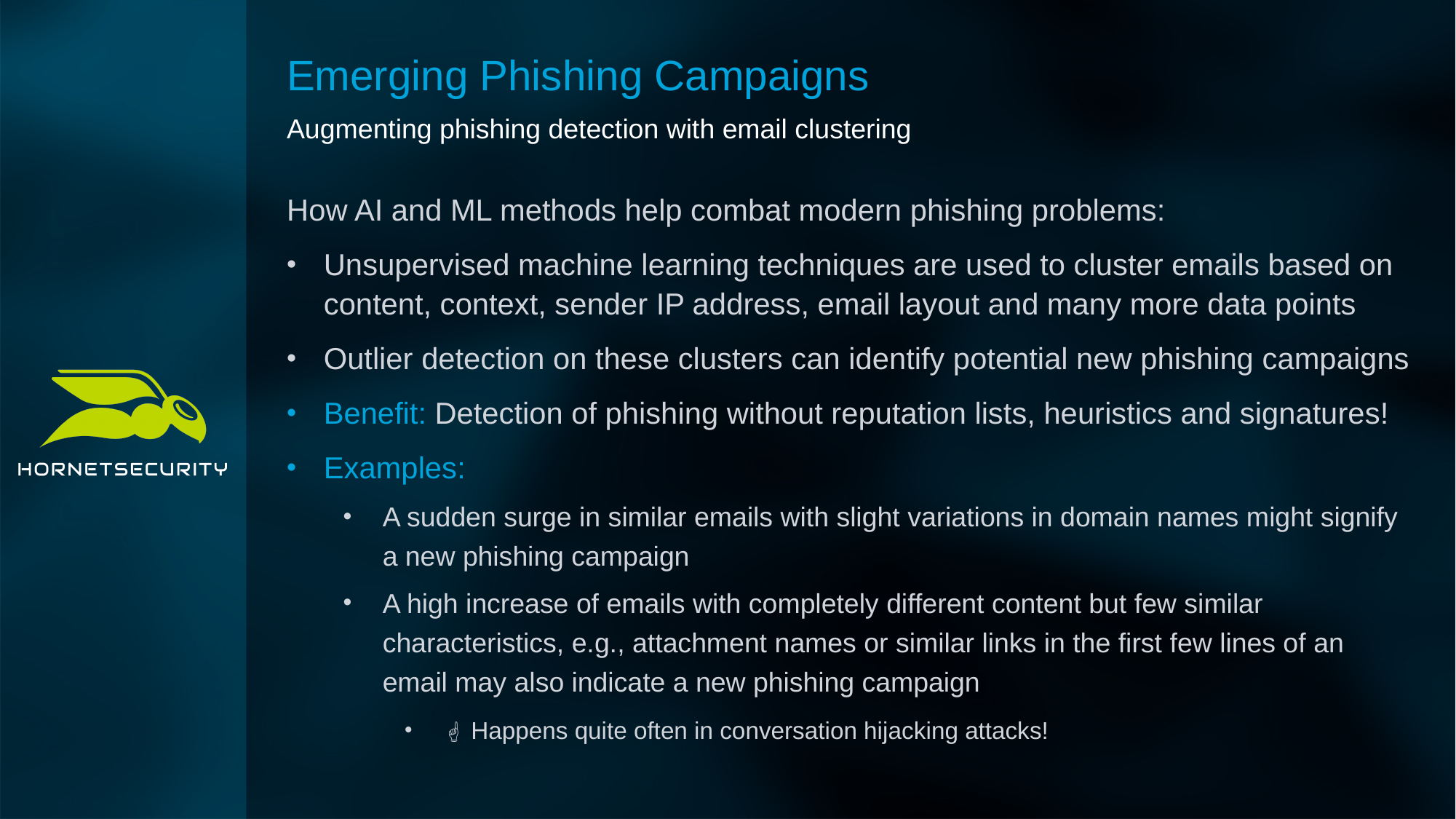

# Emerging Phishing Campaigns
Augmenting phishing detection with email clustering
How AI and ML methods help combat modern phishing problems:
Unsupervised machine learning techniques are used to cluster emails based on content, context, sender IP address, email layout and many more data points
Outlier detection on these clusters can identify potential new phishing campaigns
Benefit: Detection of phishing without reputation lists, heuristics and signatures!
Examples:
A sudden surge in similar emails with slight variations in domain names might signify a new phishing campaign
A high increase of emails with completely different content but few similar characteristics, e.g., attachment names or similar links in the first few lines of an email may also indicate a new phishing campaign
☝️ Happens quite often in conversation hijacking attacks!